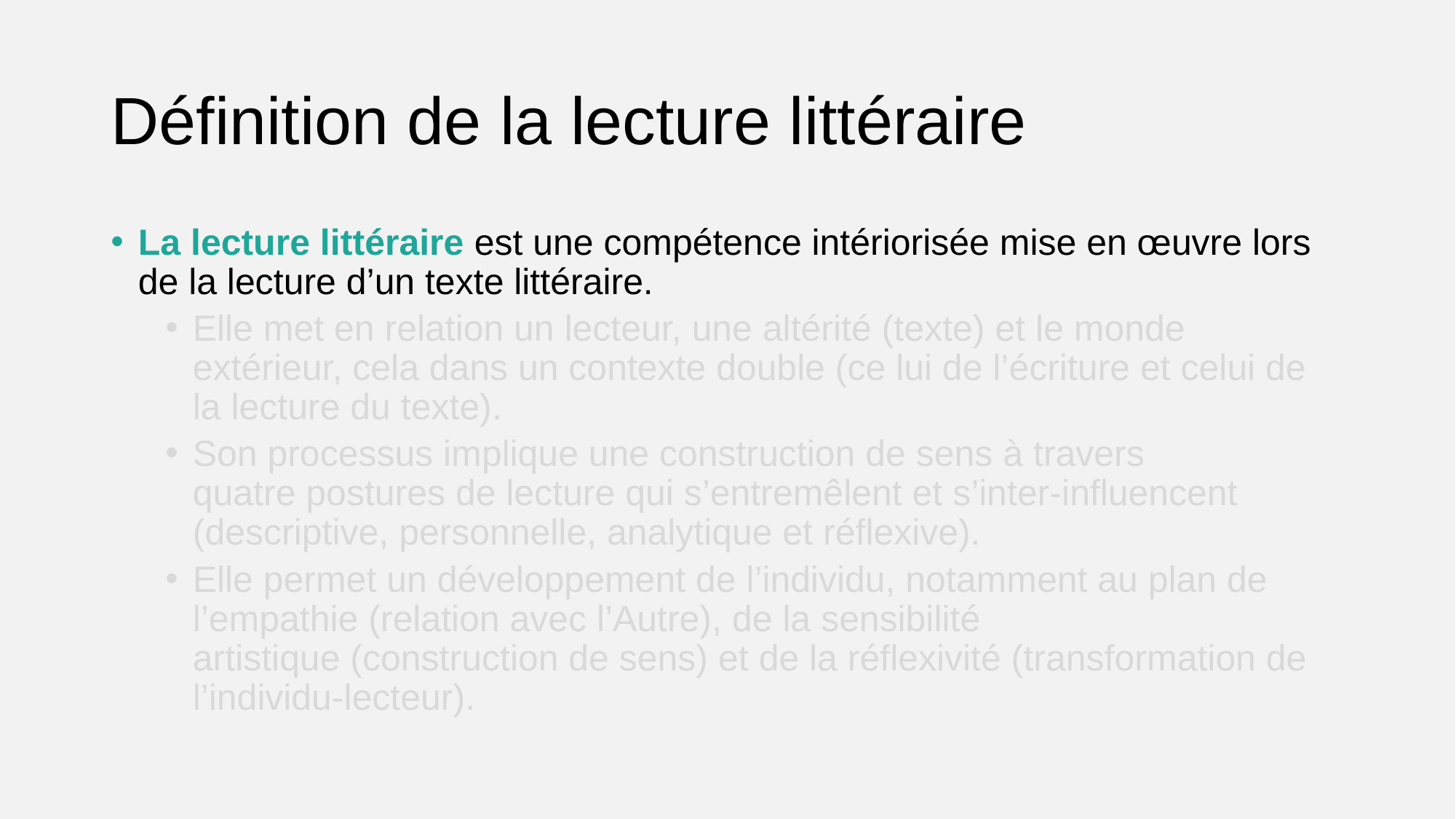

# Définition de la lecture littéraire
La lecture littéraire est une compétence intériorisée mise en œuvre lors de la lecture d’un texte littéraire.
Elle met en relation un lecteur, une altérité (texte) et le monde extérieur, cela dans un contexte double (ce lui de l’écriture et celui de la lecture du texte).
Son processus implique une construction de sens à travers quatre postures de lecture qui s’entremêlent et s’inter-influencent (descriptive, personnelle, analytique et réflexive).
Elle permet un développement de l’individu, notamment au plan de l’empathie (relation avec l’Autre), de la sensibilité artistique (construction de sens) et de la réflexivité (transformation de l’individu-lecteur).​